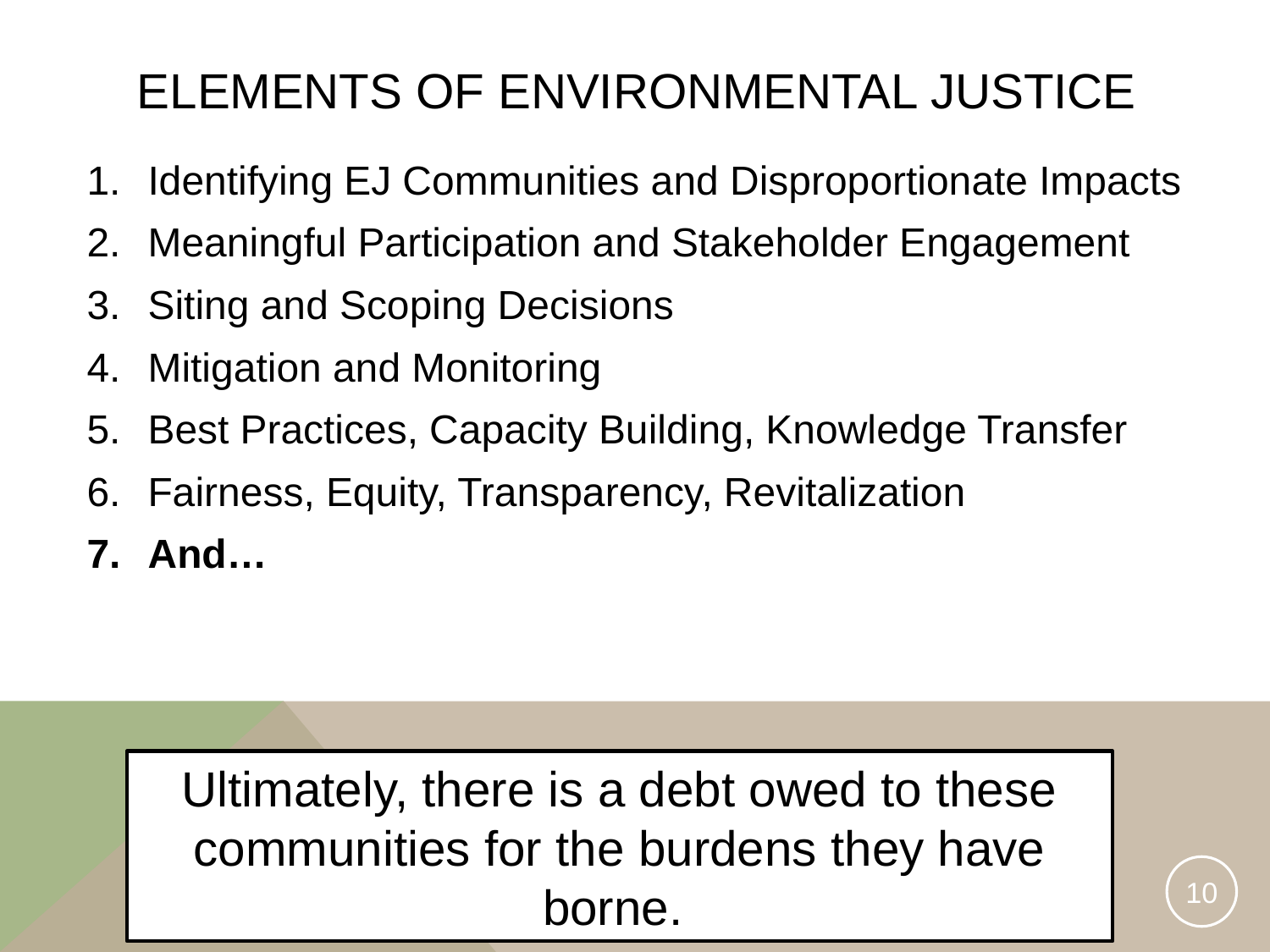

# Elements of Environmental Justice
Identifying EJ Communities and Disproportionate Impacts
Meaningful Participation and Stakeholder Engagement
Siting and Scoping Decisions
Mitigation and Monitoring
Best Practices, Capacity Building, Knowledge Transfer
Fairness, Equity, Transparency, Revitalization
And…
Ultimately, there is a debt owed to these communities for the burdens they have borne.
10